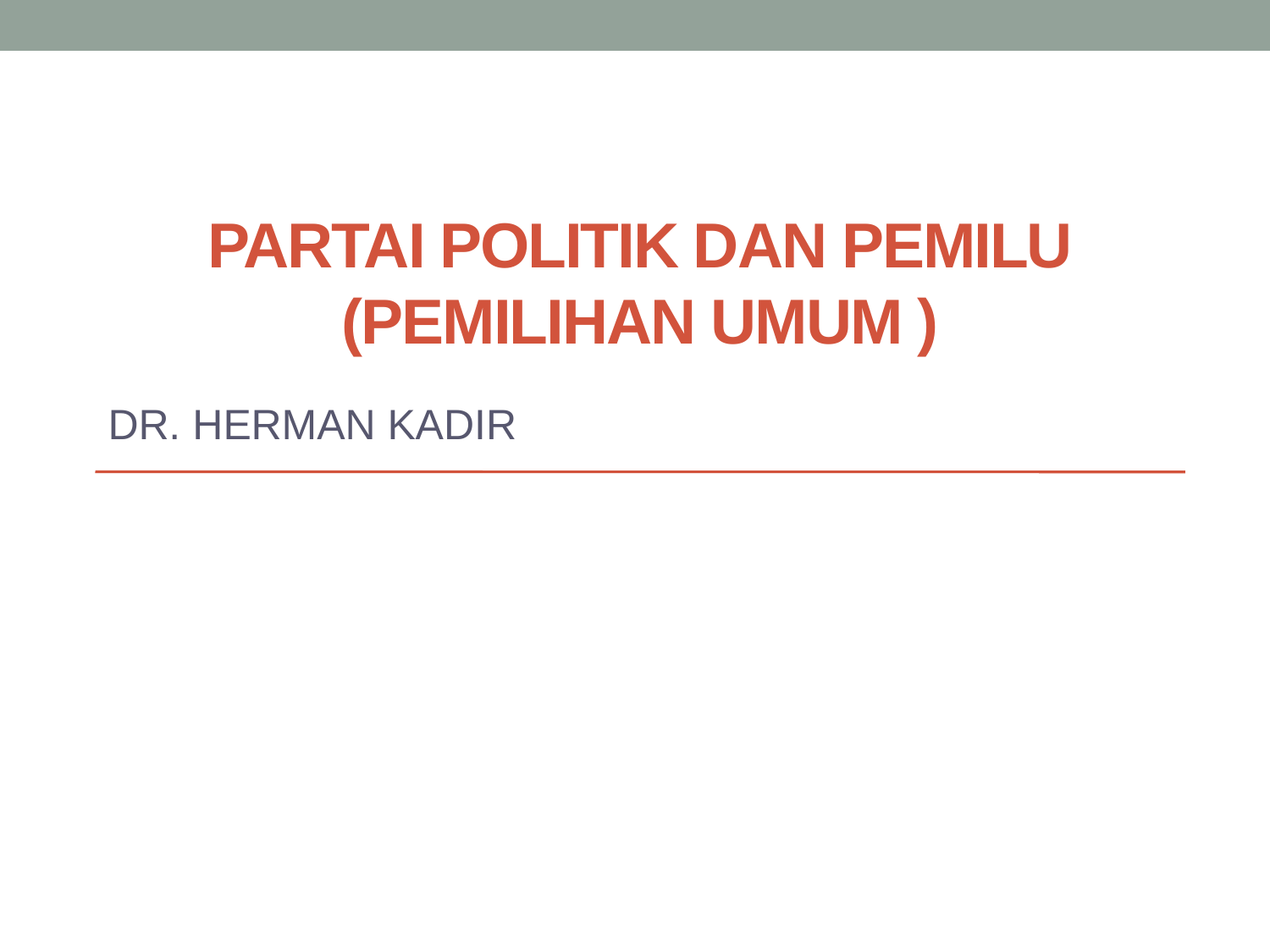

# PARTAI POLITIK DAN PEMILU (PEMILIHAN UMUM )
DR. HERMAN KADIR